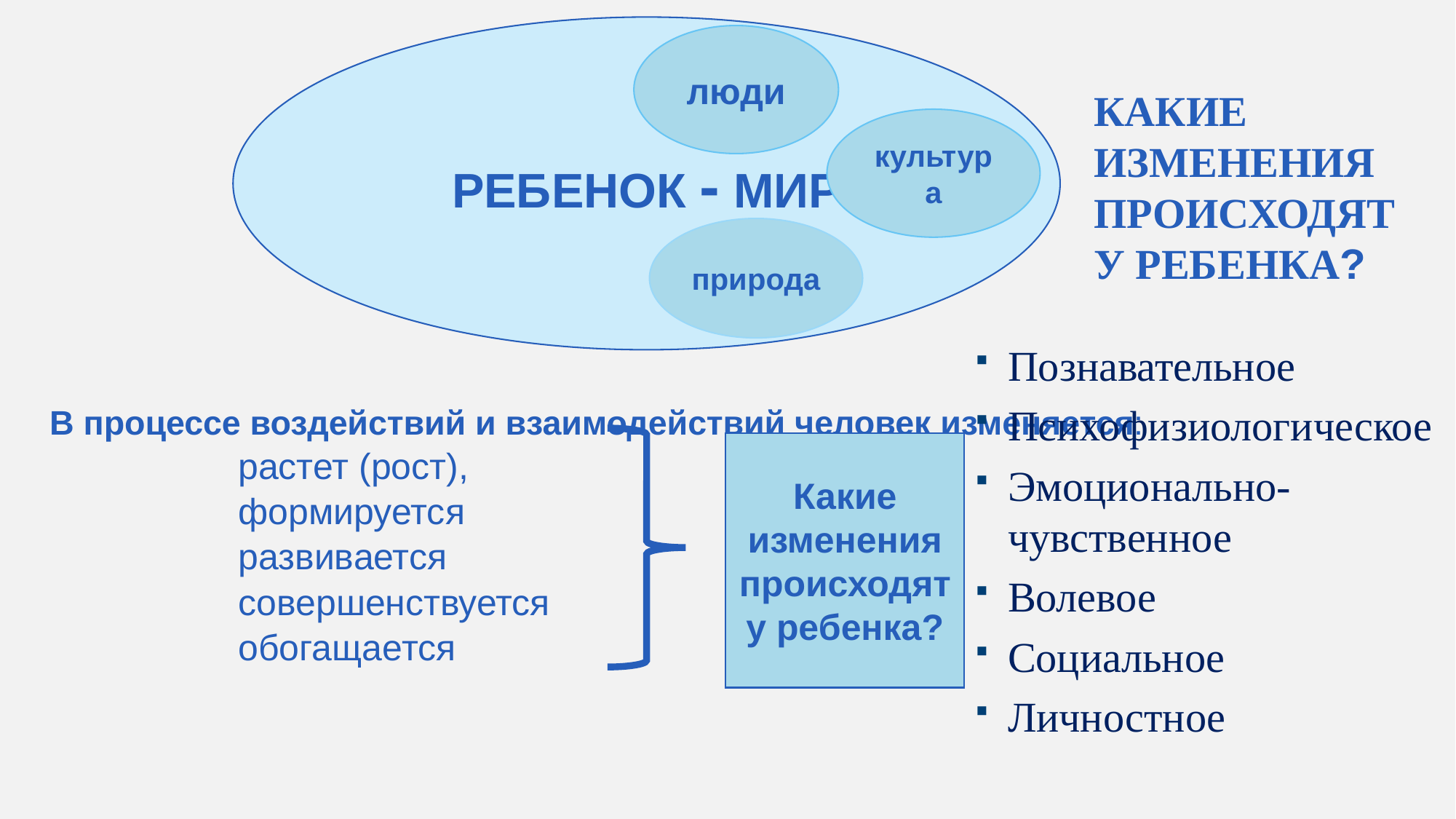

РЕБЕНОК - МИР
люди
Какие изменения происходят у ребенка?

В процессе воздействий и взаимодействий человек изменяется:
растет (рост),
формируется
развивается
совершенствуется
обогащается

культура
природа
Познавательное
Психофизиологическое
Эмоционально-чувственное
Волевое
Социальное
Личностное

Какие изменения происходят у ребенка?